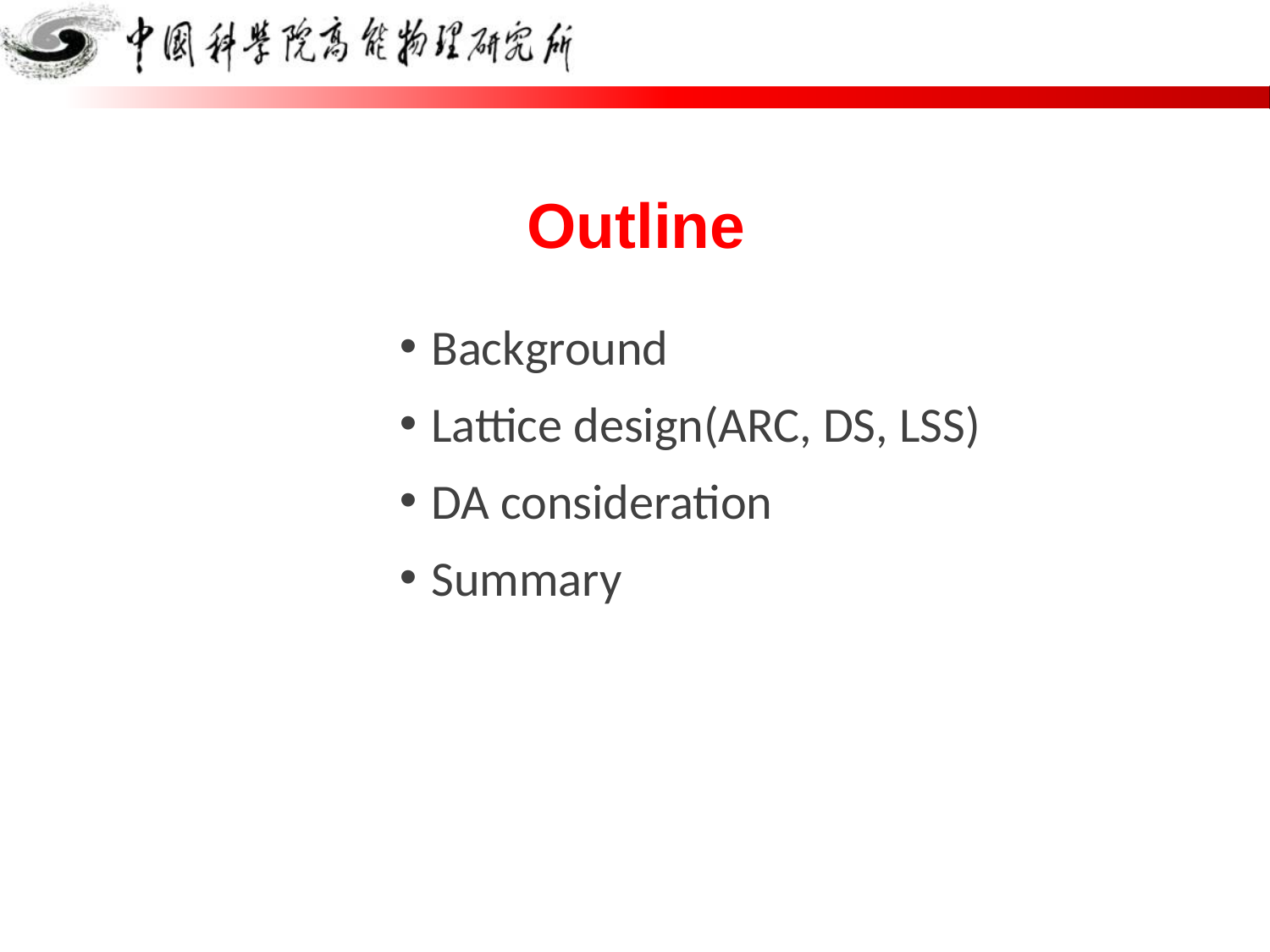

# Outline
Background
Lattice design(ARC, DS, LSS)
DA consideration
Summary